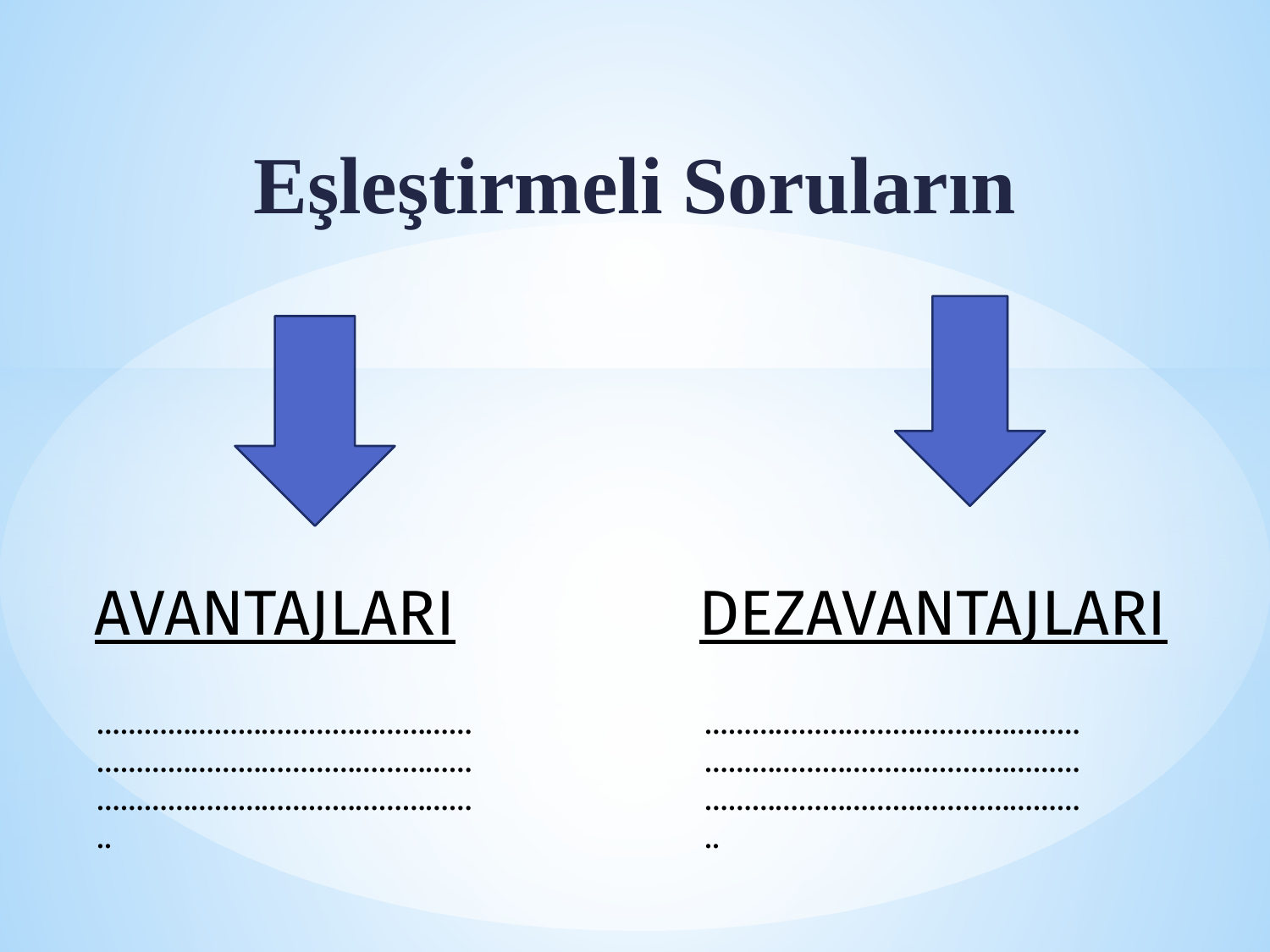

# Eşleştirmeli Soruların

DEZAVANTAJLARI
AVANTAJLARI
………………………………………………………………………………………………………………………………..
………………………………………………………………………………………………………………………………..